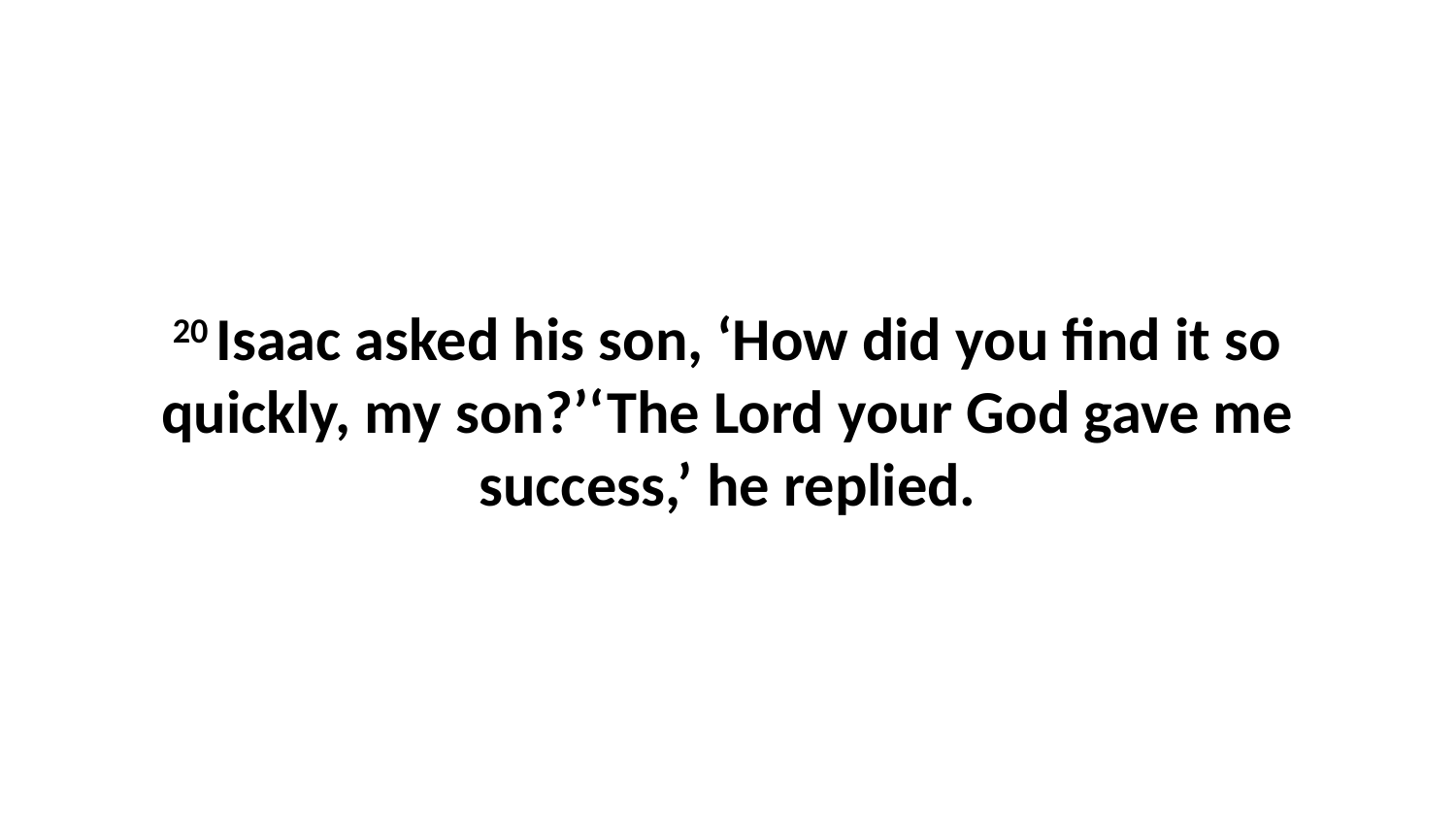

20 Isaac asked his son, ‘How did you find it so quickly, my son?’‘The Lord your God gave me success,’ he replied.